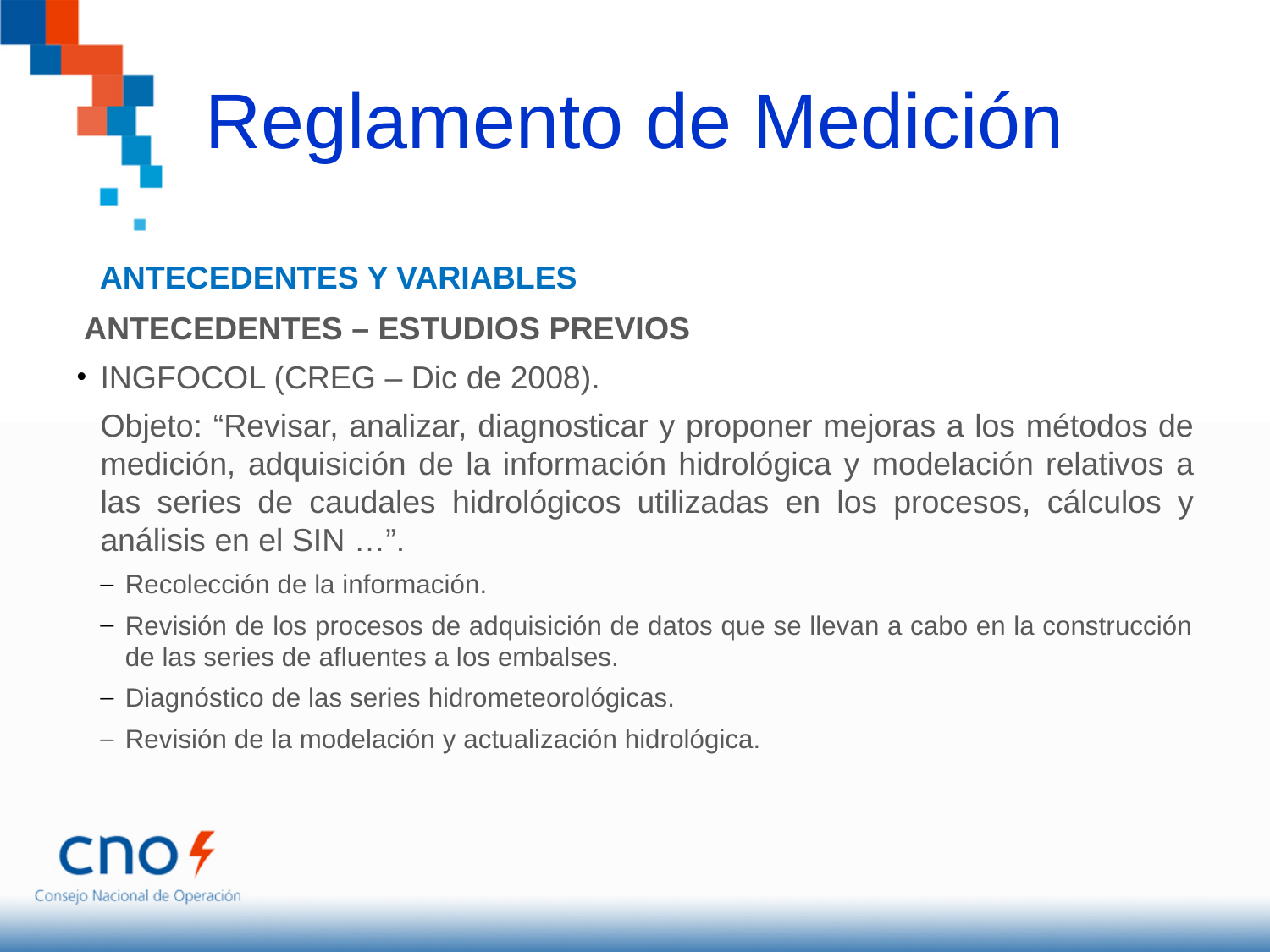

# Reglamento de Medición
ANTECEDENTES Y VARIABLES
ANTECEDENTES – ESTUDIOS PREVIOS
INGFOCOL (CREG – Dic de 2008).
Objeto: “Revisar, analizar, diagnosticar y proponer mejoras a los métodos de medición, adquisición de la información hidrológica y modelación relativos a las series de caudales hidrológicos utilizadas en los procesos, cálculos y análisis en el SIN …”.
Recolección de la información.
Revisión de los procesos de adquisición de datos que se llevan a cabo en la construcción de las series de afluentes a los embalses.
Diagnóstico de las series hidrometeorológicas.
Revisión de la modelación y actualización hidrológica.